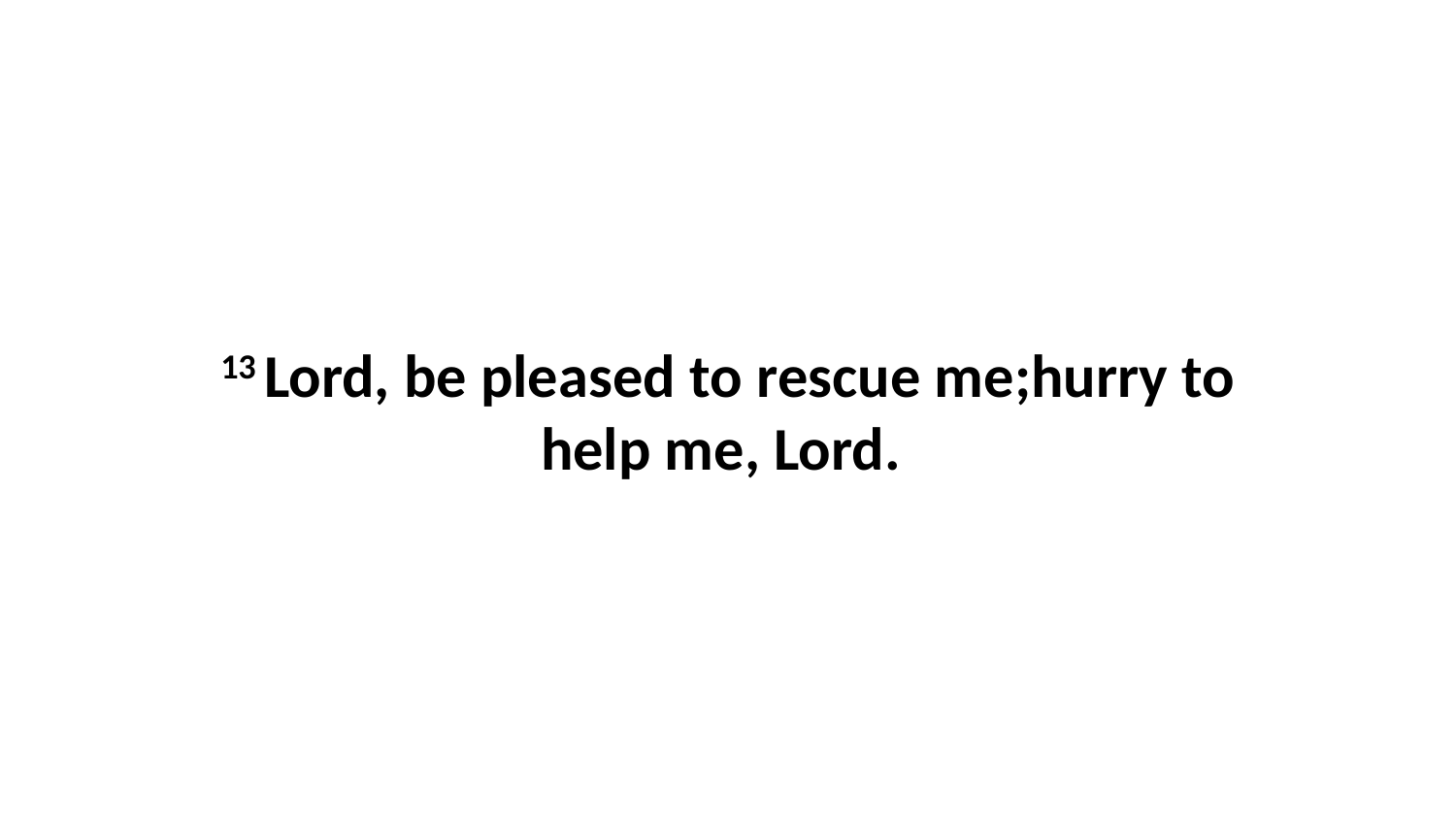

13 Lord, be pleased to rescue me;hurry to help me, Lord.